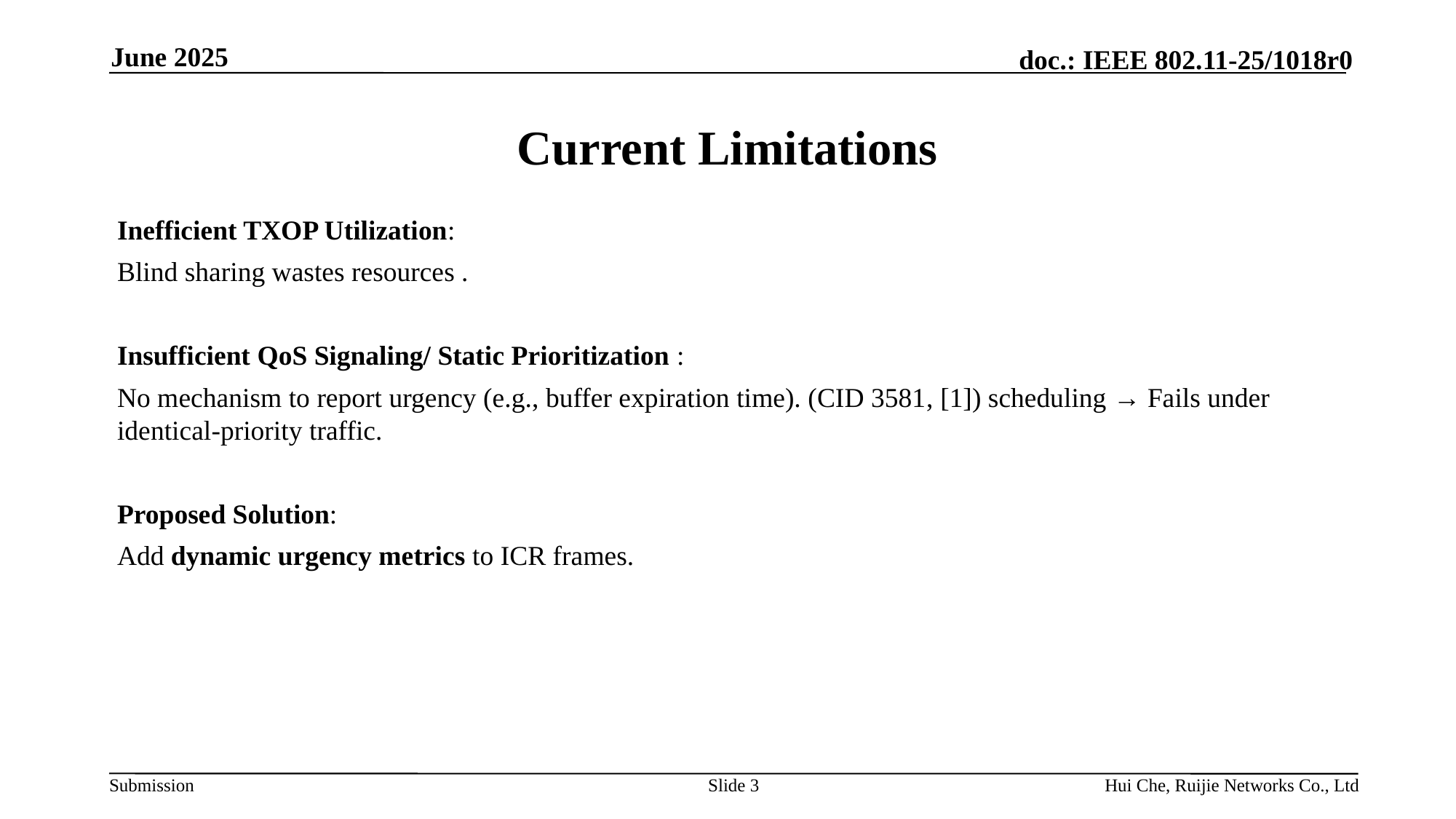

June 2025
# Current Limitations
Inefficient TXOP Utilization:
Blind sharing wastes resources .

Insufficient QoS Signaling/ Static Prioritization :
No mechanism to report urgency (e.g., buffer expiration time). (CID 3581, [1]) scheduling → Fails under identical-priority traffic.

Proposed Solution:
Add dynamic urgency metrics to ICR frames.
Slide 3
Hui Che, Ruijie Networks Co., Ltd